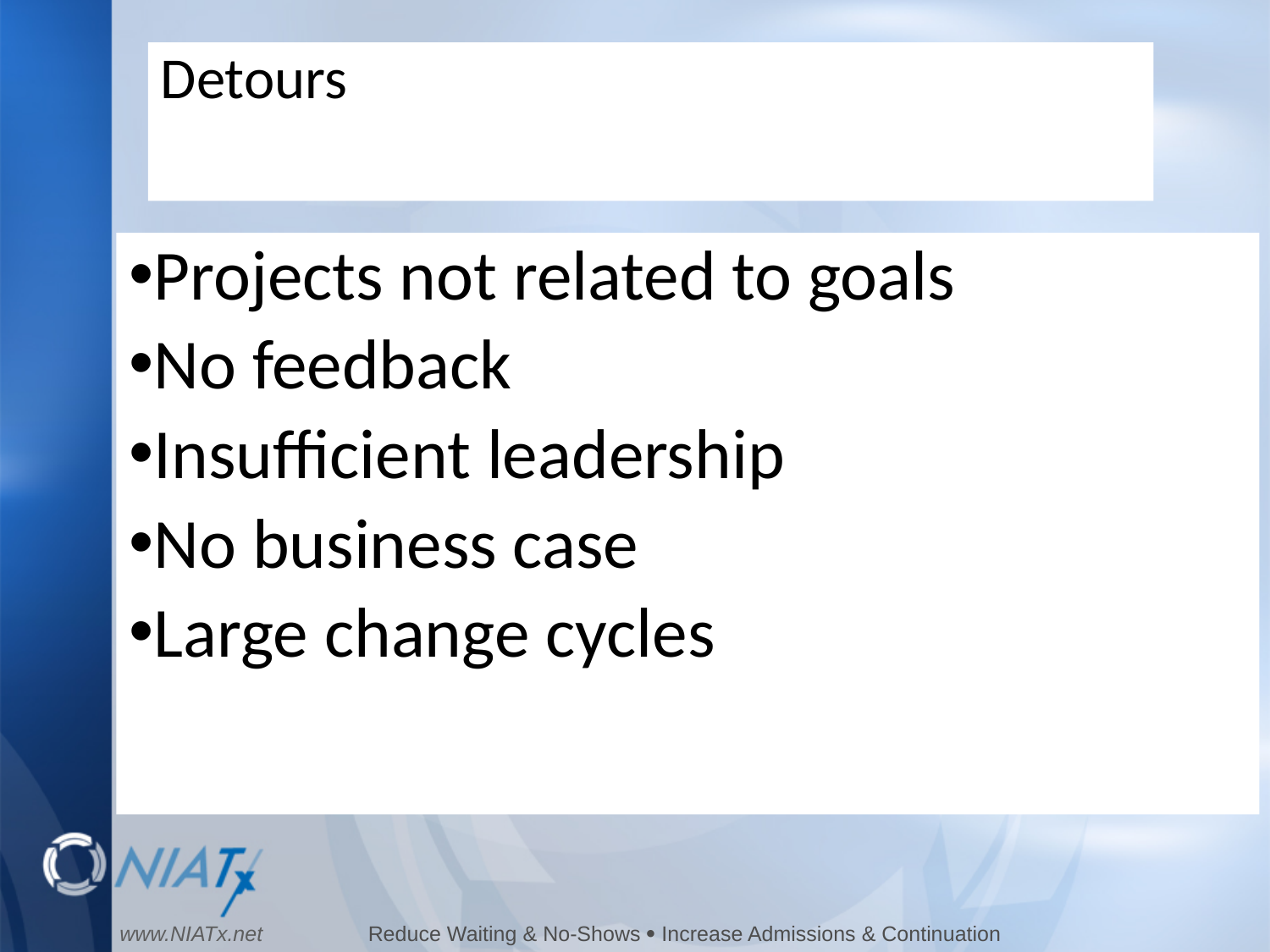

# Detours
Projects not related to goals
No feedback
Insufficient leadership
No business case
Large change cycles